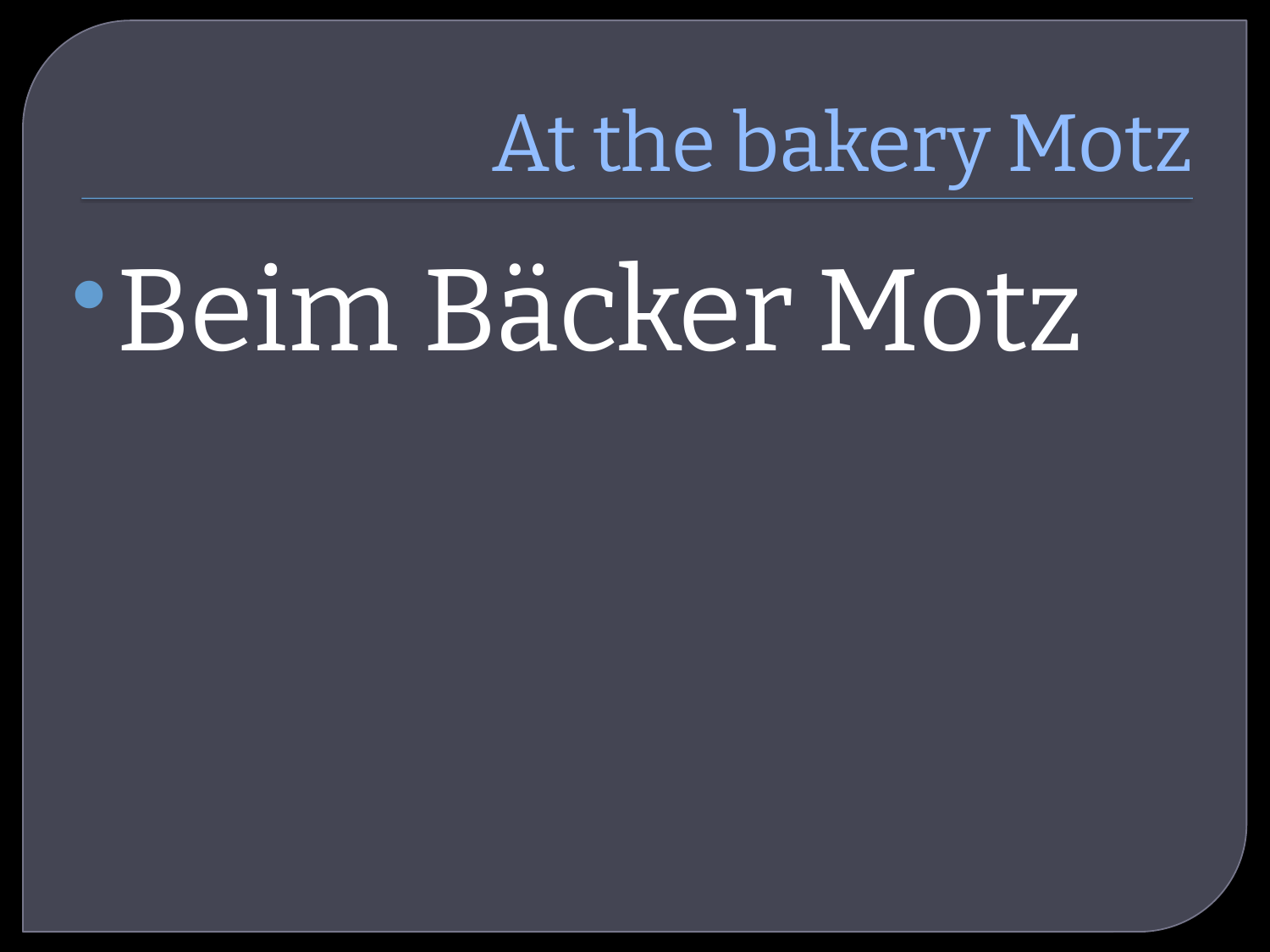

# At the bakery Motz
Beim Bäcker Motz